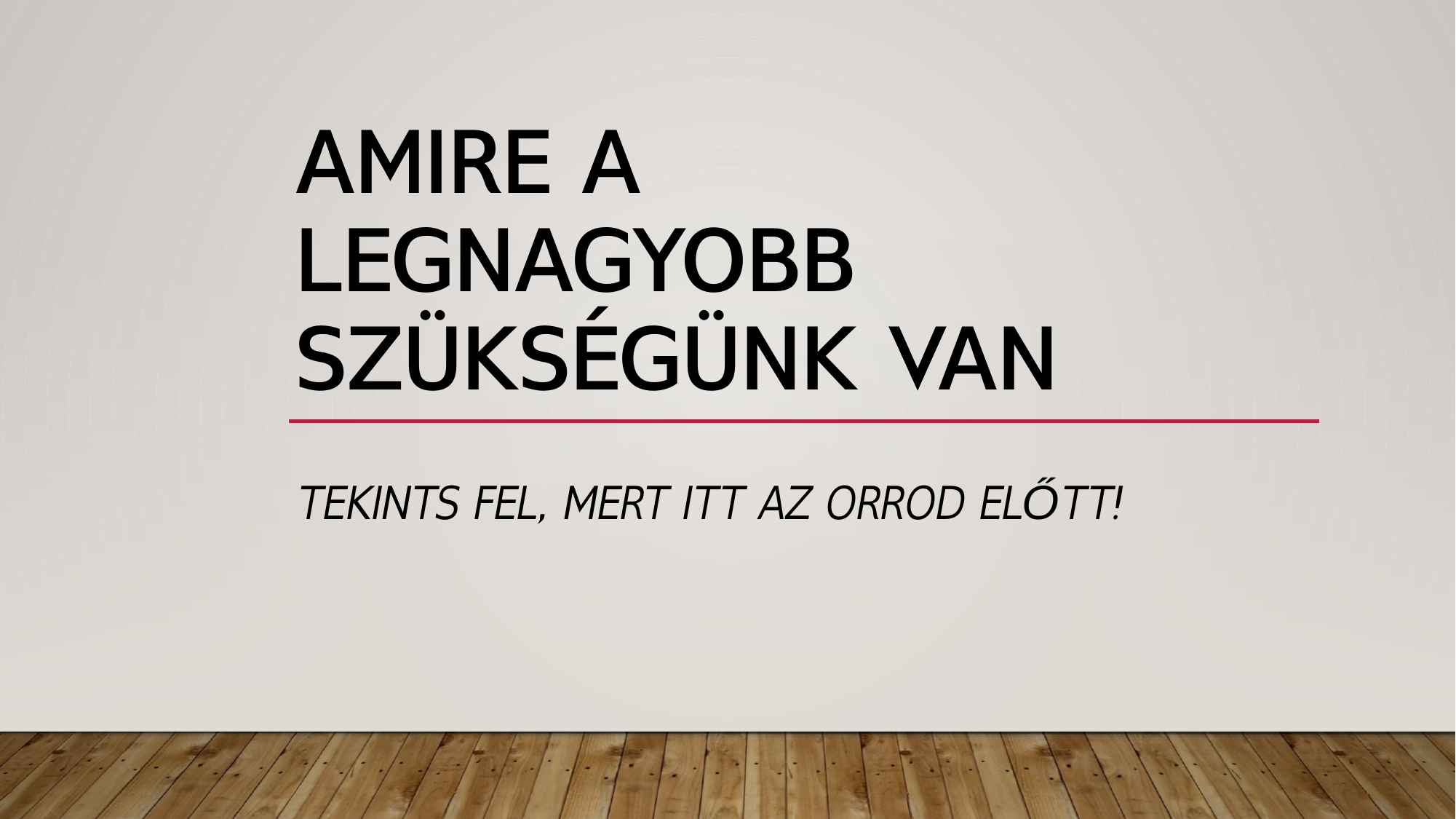

# Amire a legnagyobb szükségünk van
Tekints fel, mert itt az orrod előtt!